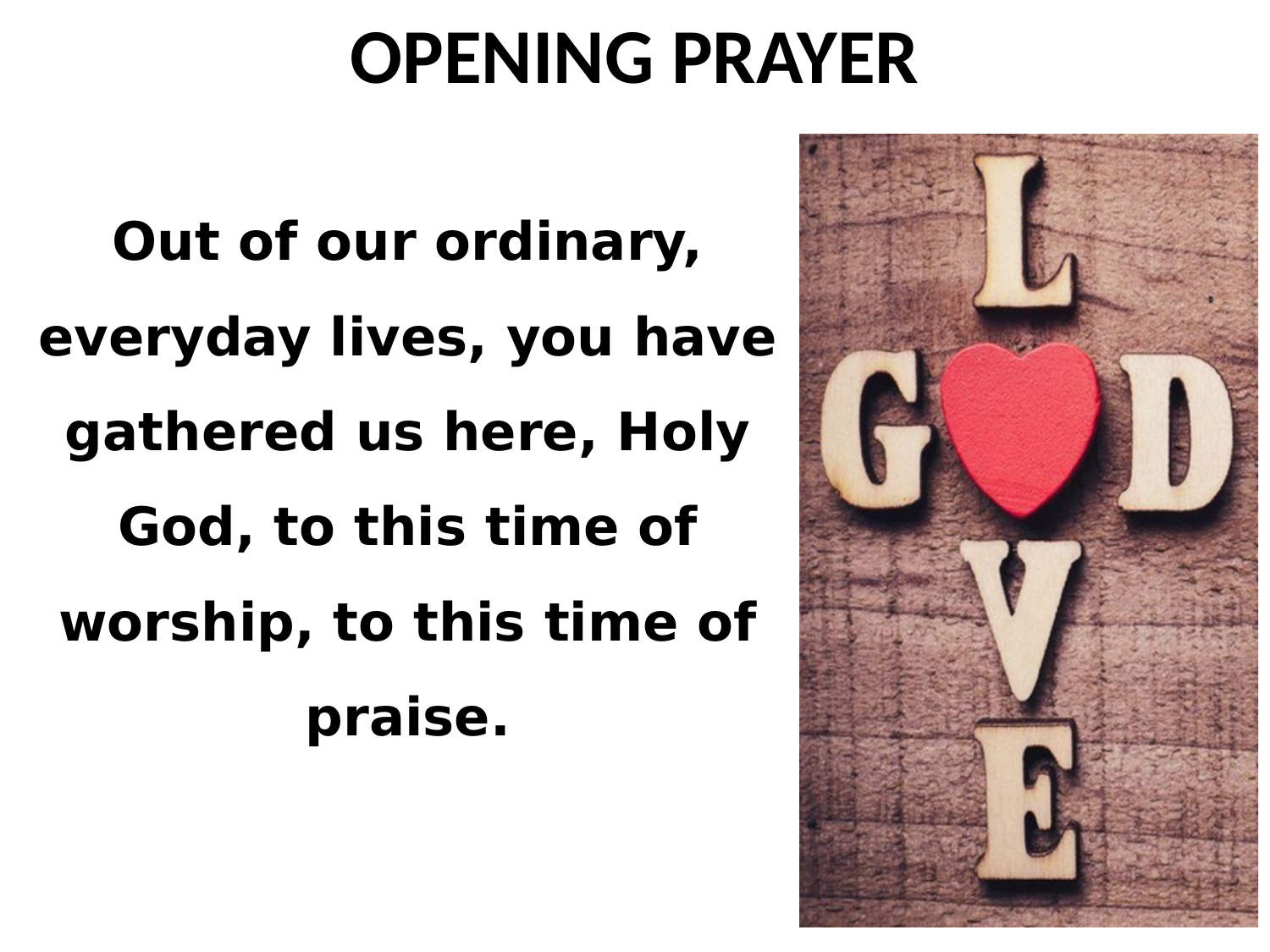

Out of our ordinary, everyday lives, you have gathered us here, Holy God, to this time of worship, to this time of praise.